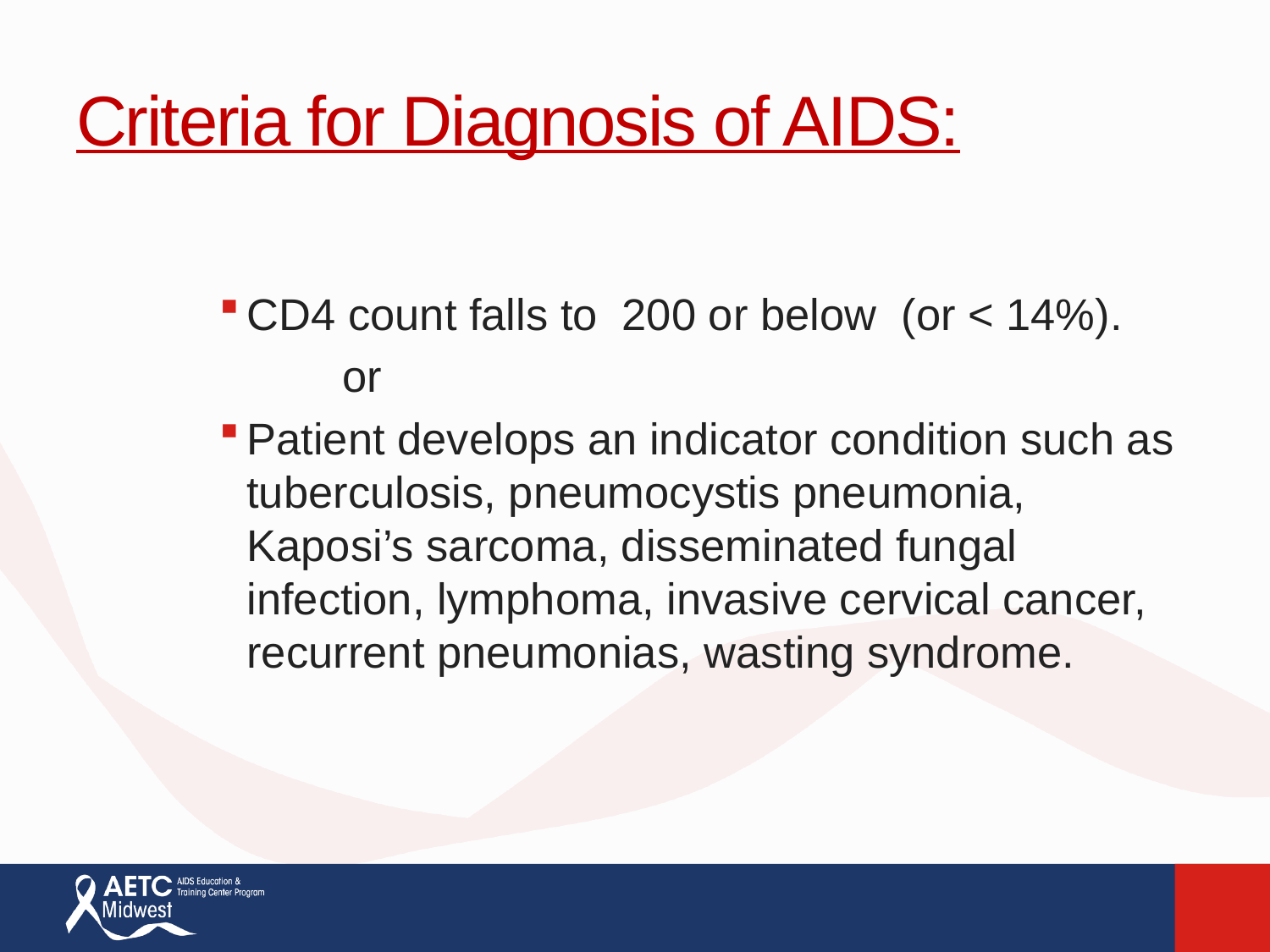

# Criteria for Diagnosis of AIDS:

CD4 count falls to  200 or below  (or < 14%).
			or
Patient develops an indicator condition such as tuberculosis, pneumocystis pneumonia, Kaposi’s sarcoma, disseminated fungal infection, lymphoma, invasive cervical cancer, recurrent pneumonias, wasting syndrome.